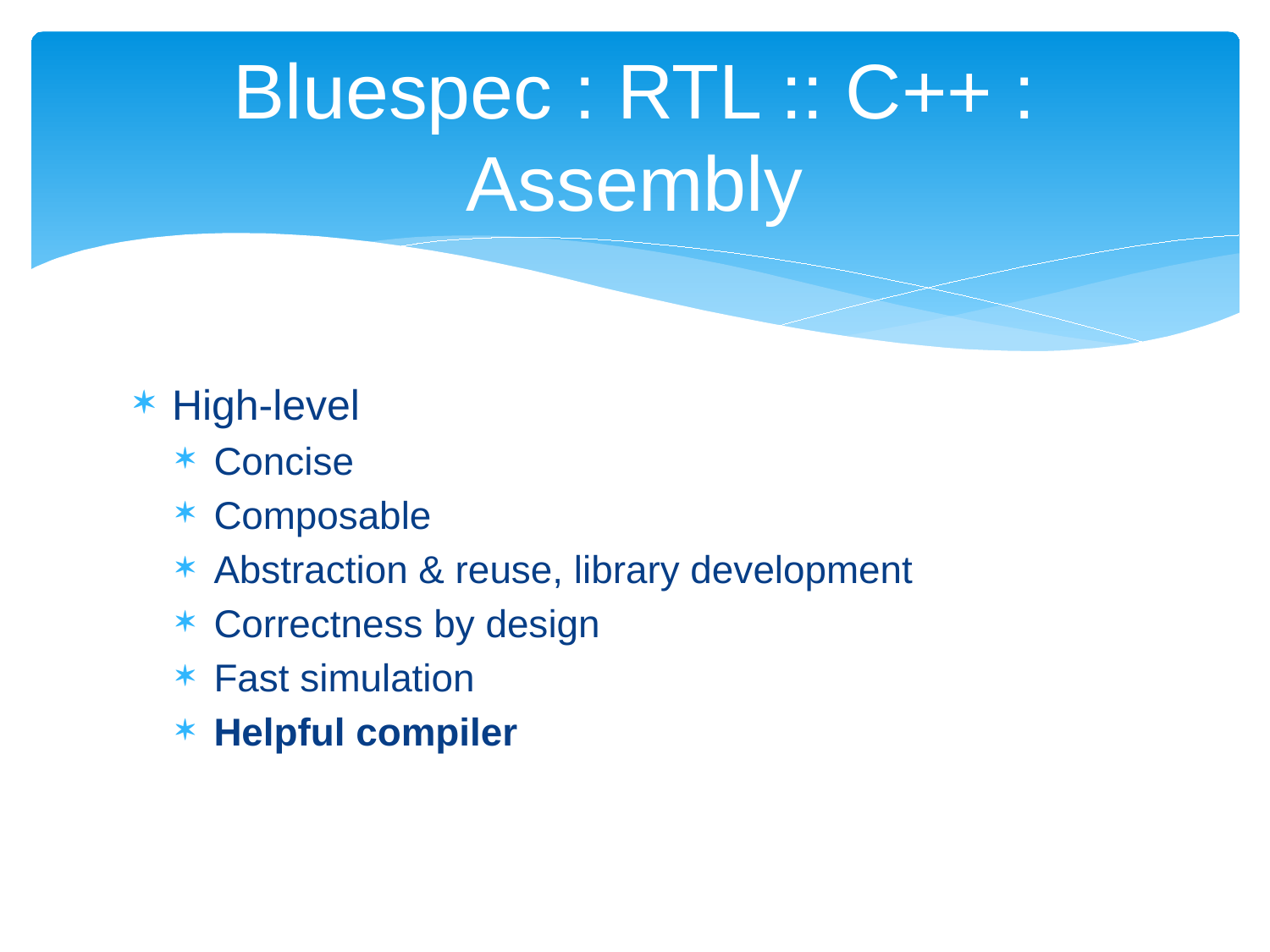

# Bluespec : RTL :: C++ : Assembly
High-level
Concise
Composable
Abstraction & reuse, library development
Correctness by design
Fast simulation
Helpful compiler